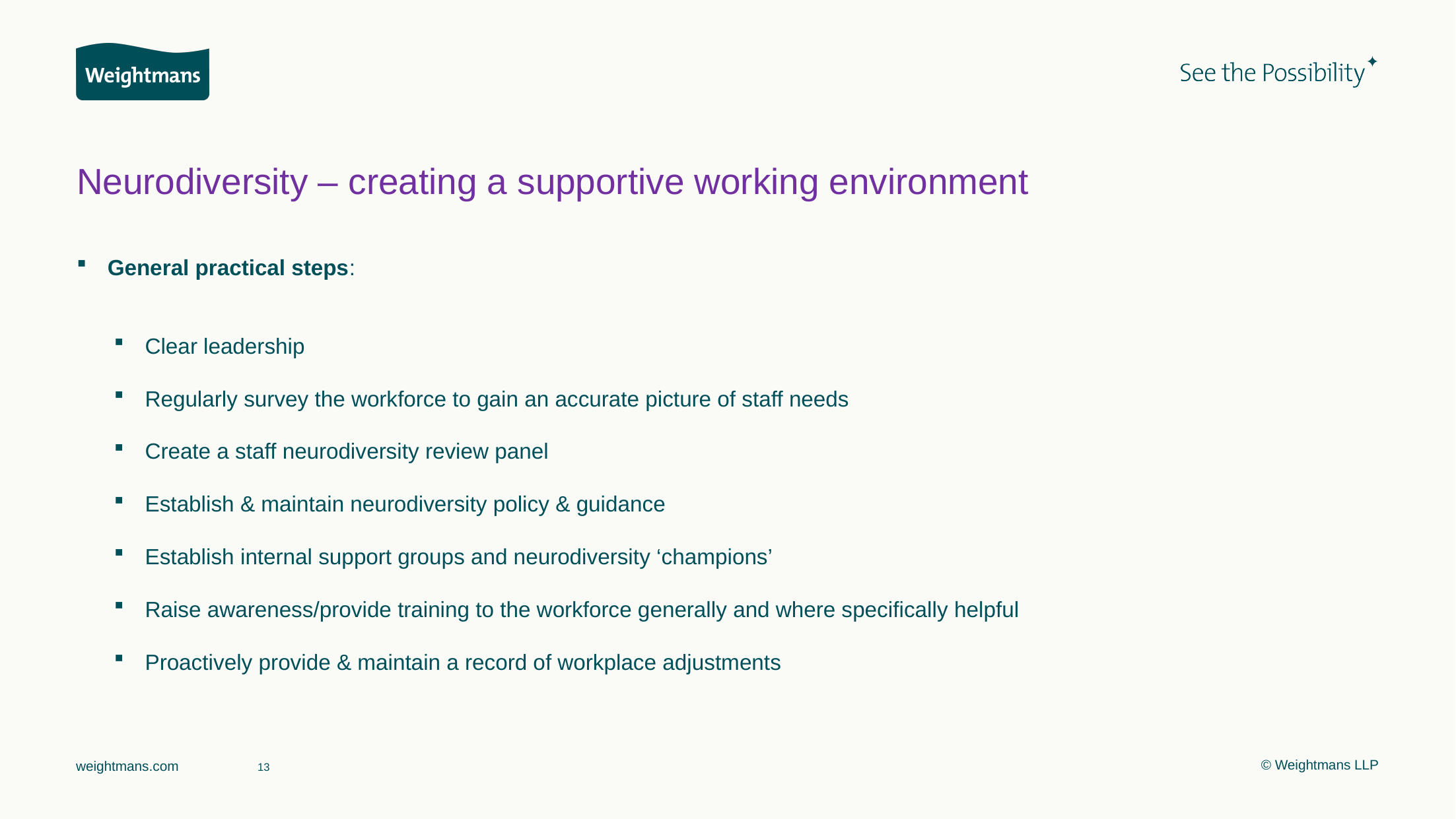

# Neurodiversity – creating a supportive working environment

General practical steps:
Clear leadership
Regularly survey the workforce to gain an accurate picture of staff needs
Create a staff neurodiversity review panel
Establish & maintain neurodiversity policy & guidance
Establish internal support groups and neurodiversity ‘champions’
Raise awareness/provide training to the workforce generally and where specifically helpful
Proactively provide & maintain a record of workplace adjustments